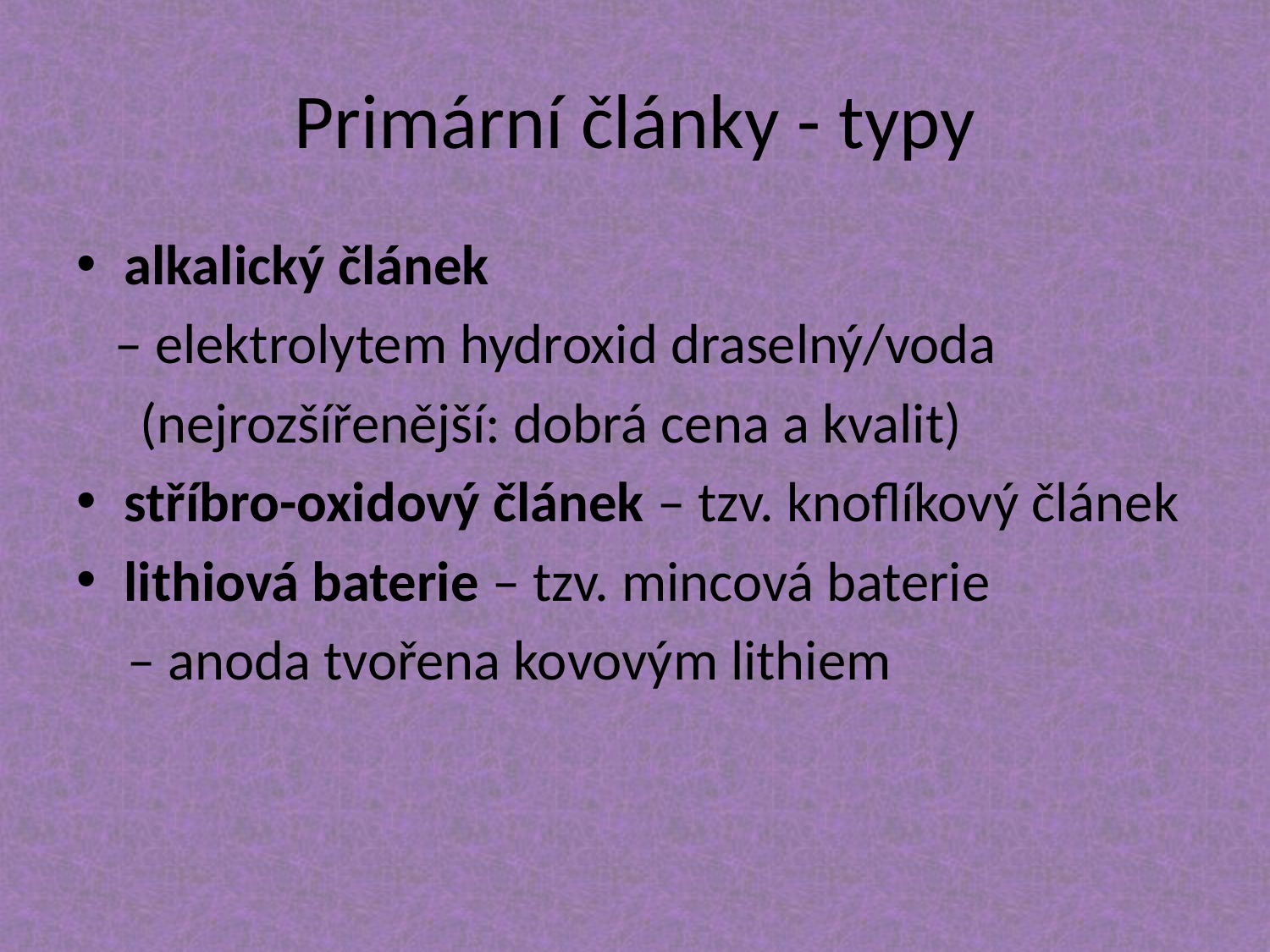

# Primární články - typy
alkalický článek
   – elektrolytem hydroxid draselný/voda
     (nejrozšířenější: dobrá cena a kvalit)
stříbro-oxidový článek – tzv. knoflíkový článek
lithiová baterie – tzv. mincová baterie
    – anoda tvořena kovovým lithiem